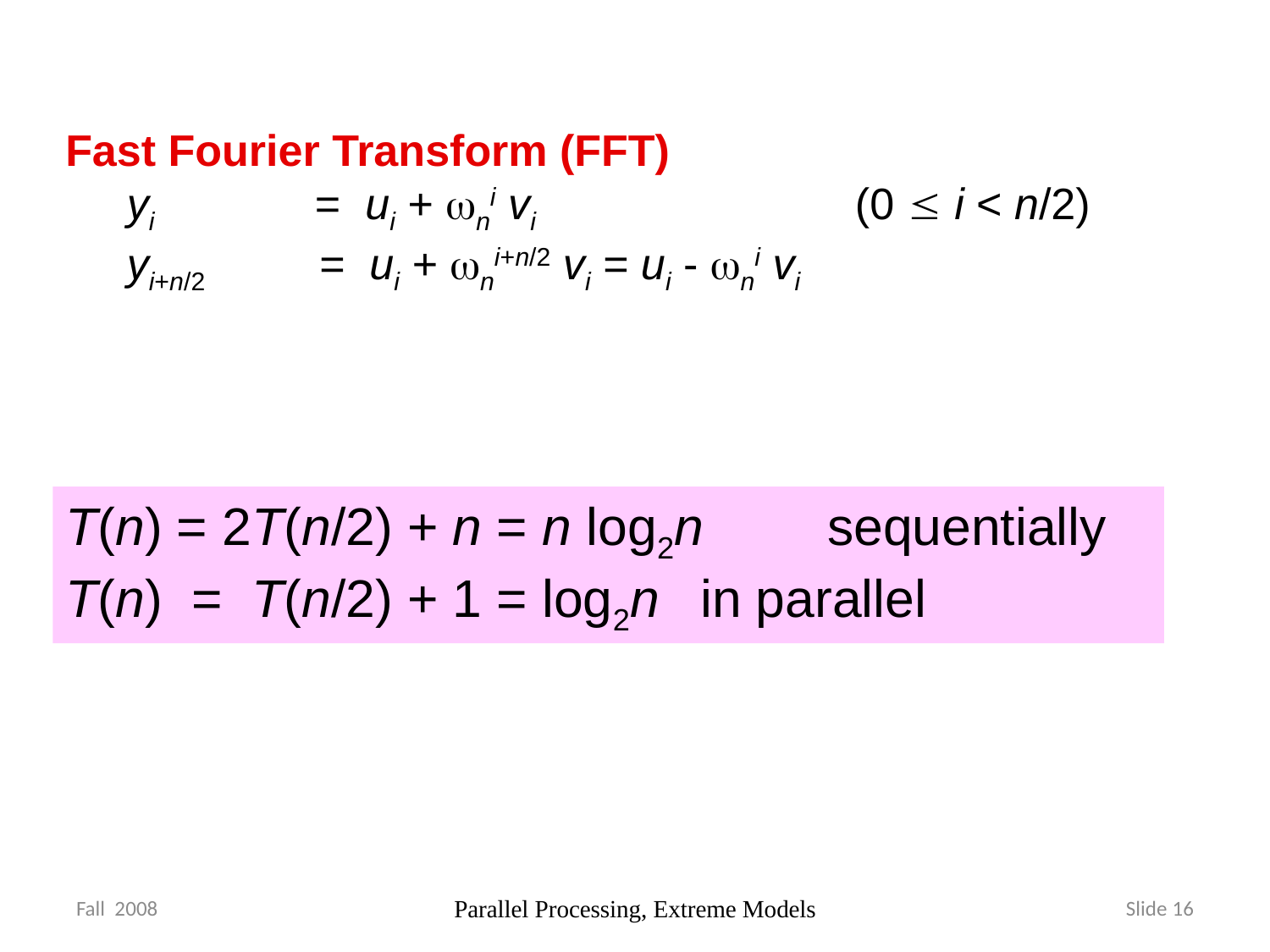

Fast Fourier Transform (FFT)
     yi 	          =  ui + ωni vi	                       (0 ≤ i < n/2)
     yi+n/2 	=  ui + ωni+n/2 vi = ui - ωni vi

T(n) = 2T(n/2) + n = n log2n 	sequentially
T(n)  =  T(n/2) + 1 = log2n 	in parallel
Fall  2008
Parallel Processing, Extreme Models
Slide 16